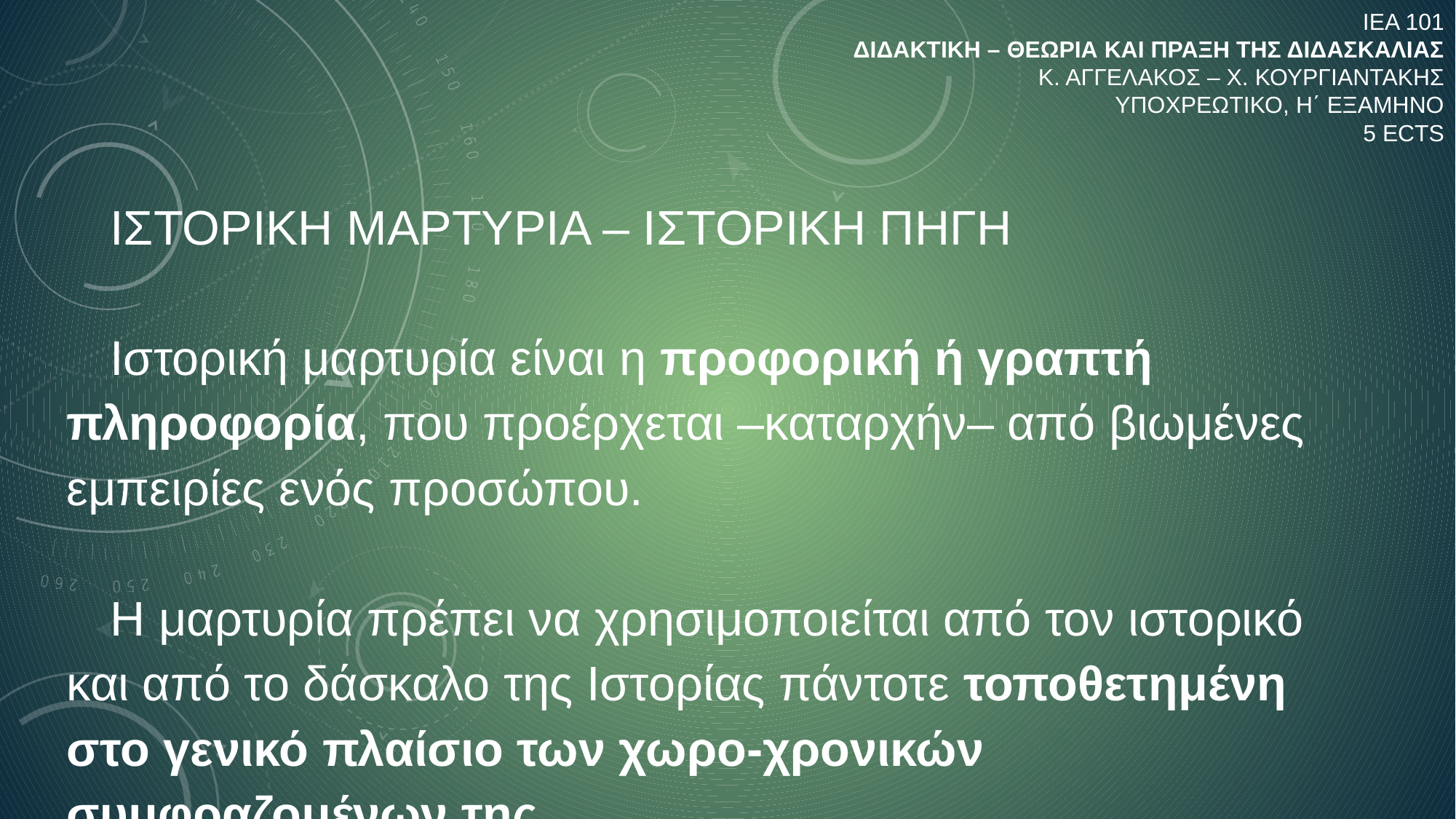

# ΙΕΑ 101 ΔΙΔΑΚΤΙΚΗ – ΘΕΩΡΙΑ ΚΑΙ ΠΡΑΞΗ ΤΗΣ ΔΙΔΑΣΚΑΛΙΑΣ Κ. ΑΓΓΕΛΑΚΟΣ – Χ. ΚΟΥΡΓΙΑΝΤΑΚΗΣ ΥΠΟΧΡΕΩΤΙΚΟ, Η΄ ΕΞΑΜΗΝΟ 5 ECTS
Ιςτορικη μαρτυρια – ιςτορικη πηγη

Ιστορική μαρτυρία είναι η προφορική ή γραπτή πληροφορία, που προέρχεται –καταρχήν– από βιωμένες εμπειρίες ενός προσώπου.

Η μαρτυρία πρέπει να χρησιμοποιείται από τον ιστορικό και από το δάσκαλο της Ιστορίας πάντοτε τοποθετημένη στο γενικό πλαίσιο των χωρο-χρονικών συμφραζομένων της.